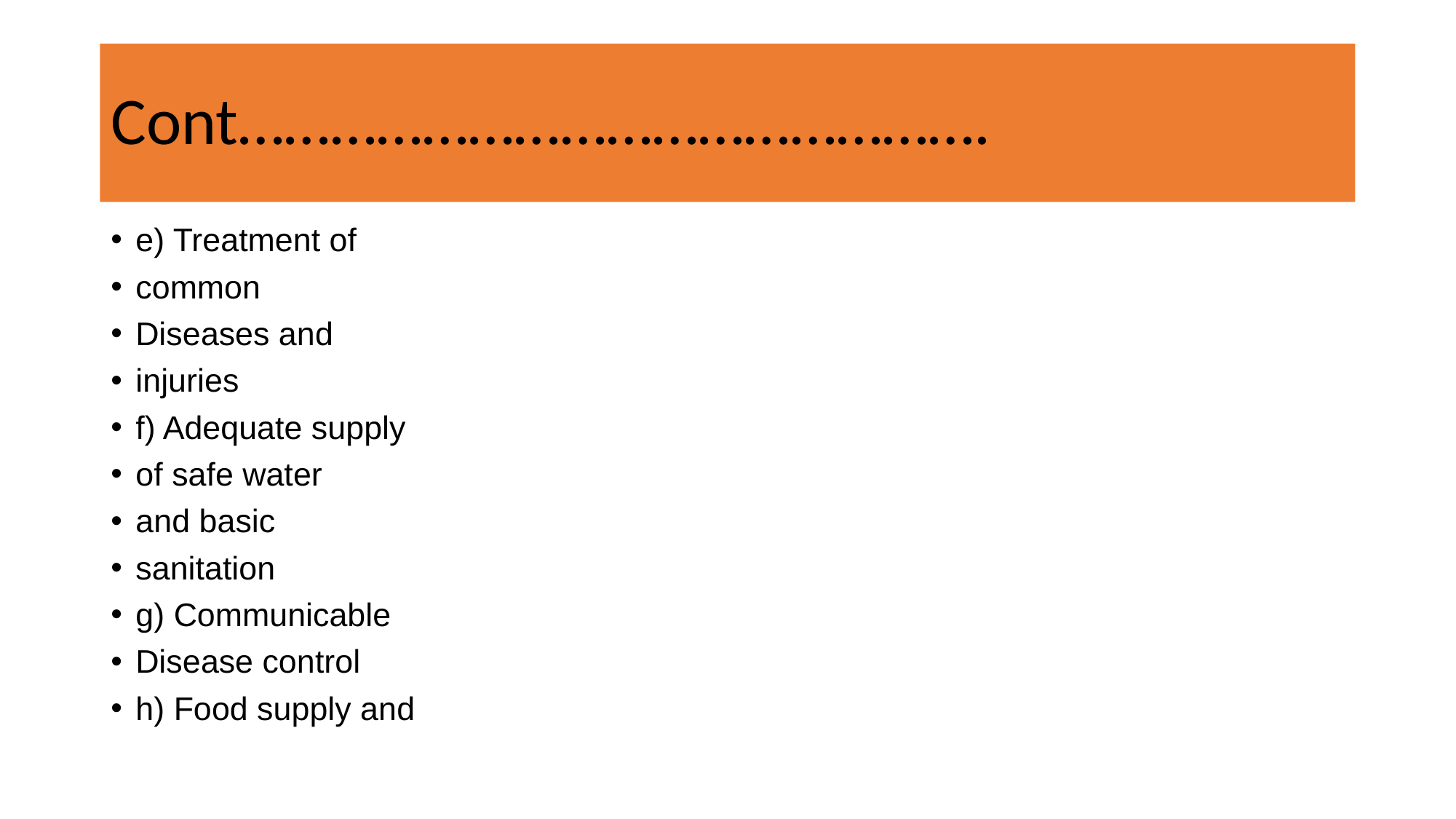

# Cont………………………………………….
e) Treatment of
common
Diseases and
injuries
f) Adequate supply
of safe water
and basic
sanitation
g) Communicable
Disease control
h) Food supply and